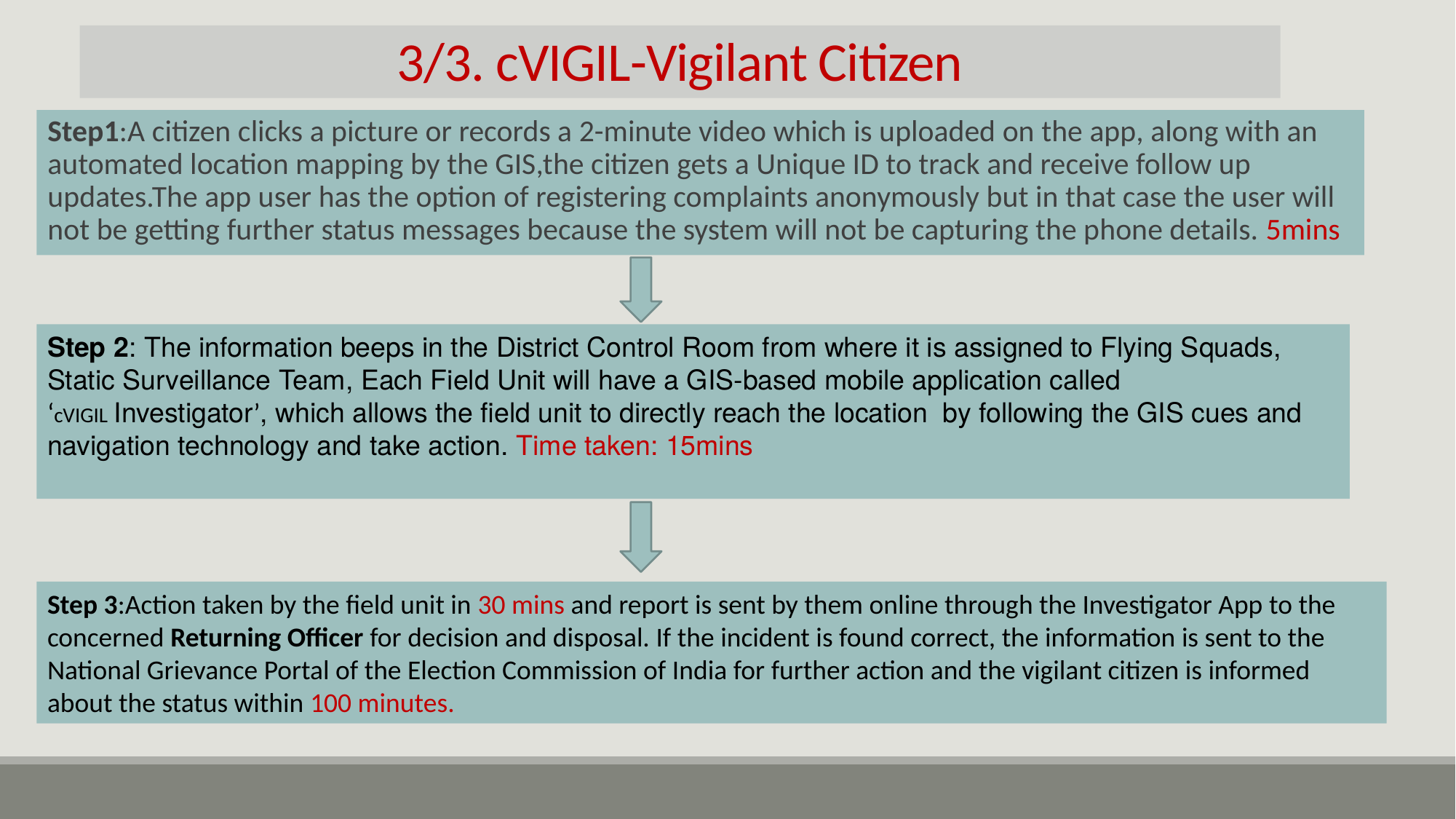

# 3/3. cVIGIL-Vigilant Citizen
Step1:A citizen clicks a picture or records a 2-minute video which is uploaded on the app, along with an automated location mapping by the GIS,the citizen gets a Unique ID to track and receive follow up updates.The app user has the option of registering complaints anonymously but in that case the user will not be getting further status messages because the system will not be capturing the phone details. 5mins

Step 2: The information beeps in the District Control Room from where it is assigned to Flying Squads, Static Surveillance Team, Each Field Unit will have a GIS-based mobile application called ‘cVIGIL Investigator’, which allows the field unit to directly reach the location  by following the GIS cues and navigation technology and take action. Time taken: 15mins

Step 3:Action taken by the field unit in 30 mins and report is sent by them online through the Investigator App to the concerned Returning Officer for decision and disposal. If the incident is found correct, the information is sent to the National Grievance Portal of the Election Commission of India for further action and the vigilant citizen is informed about the status within 100 minutes.